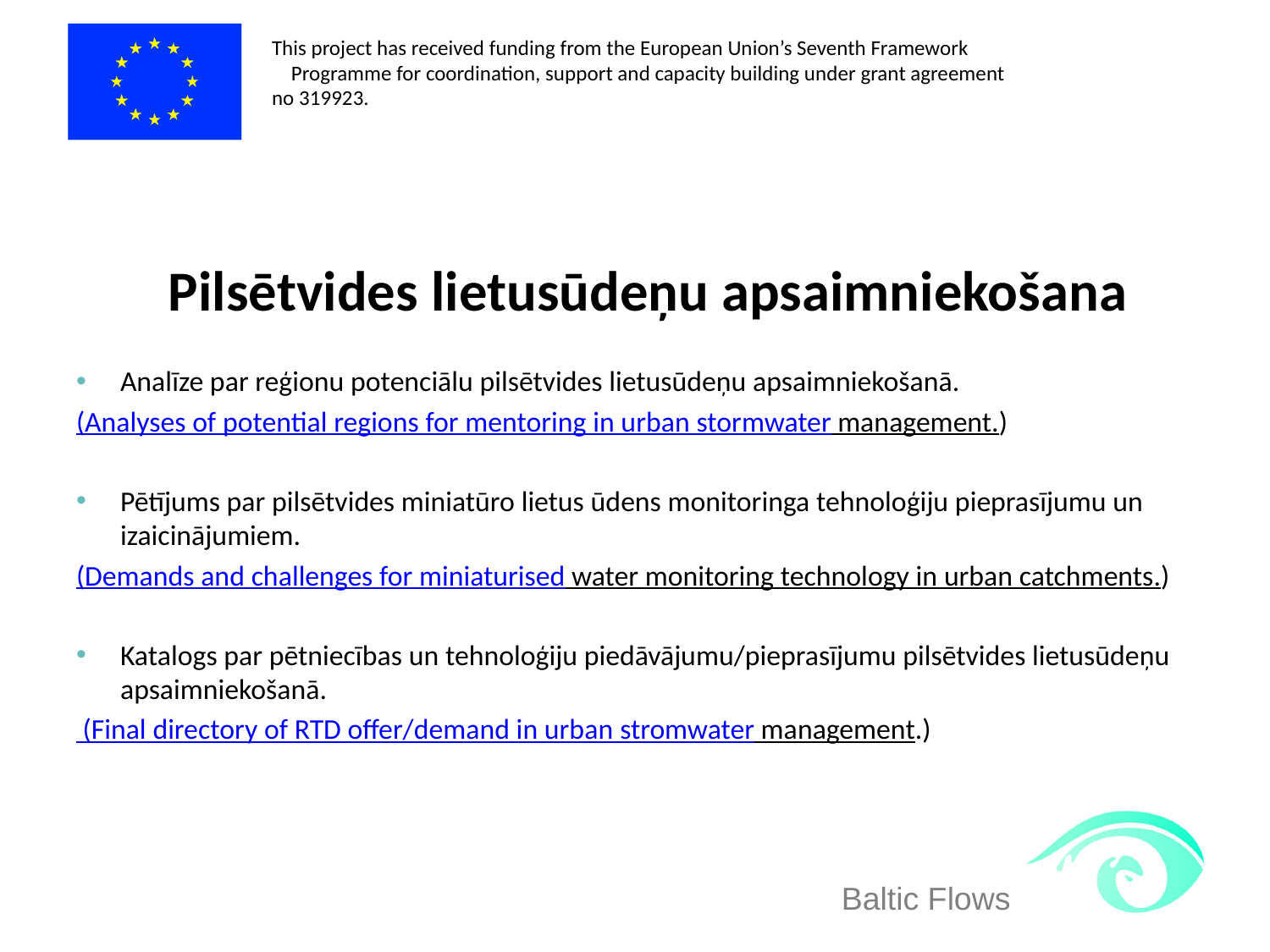

Pilsētvides lietusūdeņu apsaimniekošana

Analīze par reģionu potenciālu pilsētvides lietusūdeņu apsaimniekošanā.
(Analyses of potential regions for mentoring in urban stormwater management.)

Pētījums par pilsētvides miniatūro lietus ūdens monitoringa tehnoloģiju pieprasījumu un izaicinājumiem.
(Demands and challenges for miniaturised water monitoring technology in urban catchments.)

Katalogs par pētniecības un tehnoloģiju piedāvājumu/pieprasījumu pilsētvides lietusūdeņu apsaimniekošanā.
 (Final directory of RTD offer/demand in urban stromwater management.)